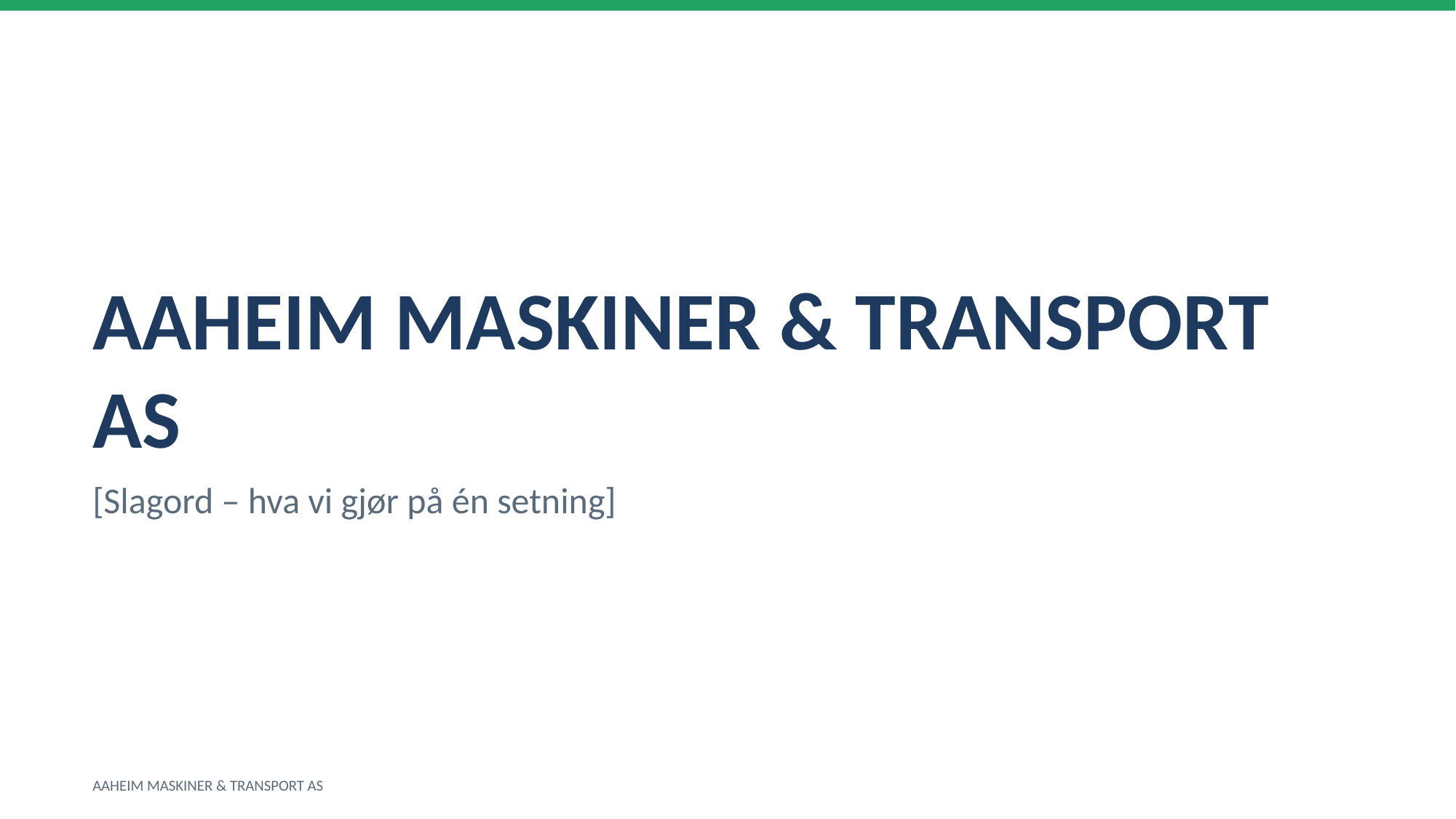

AAHEIM MASKINER & TRANSPORT AS
[Slagord – hva vi gjør på én setning]
AAHEIM MASKINER & TRANSPORT AS